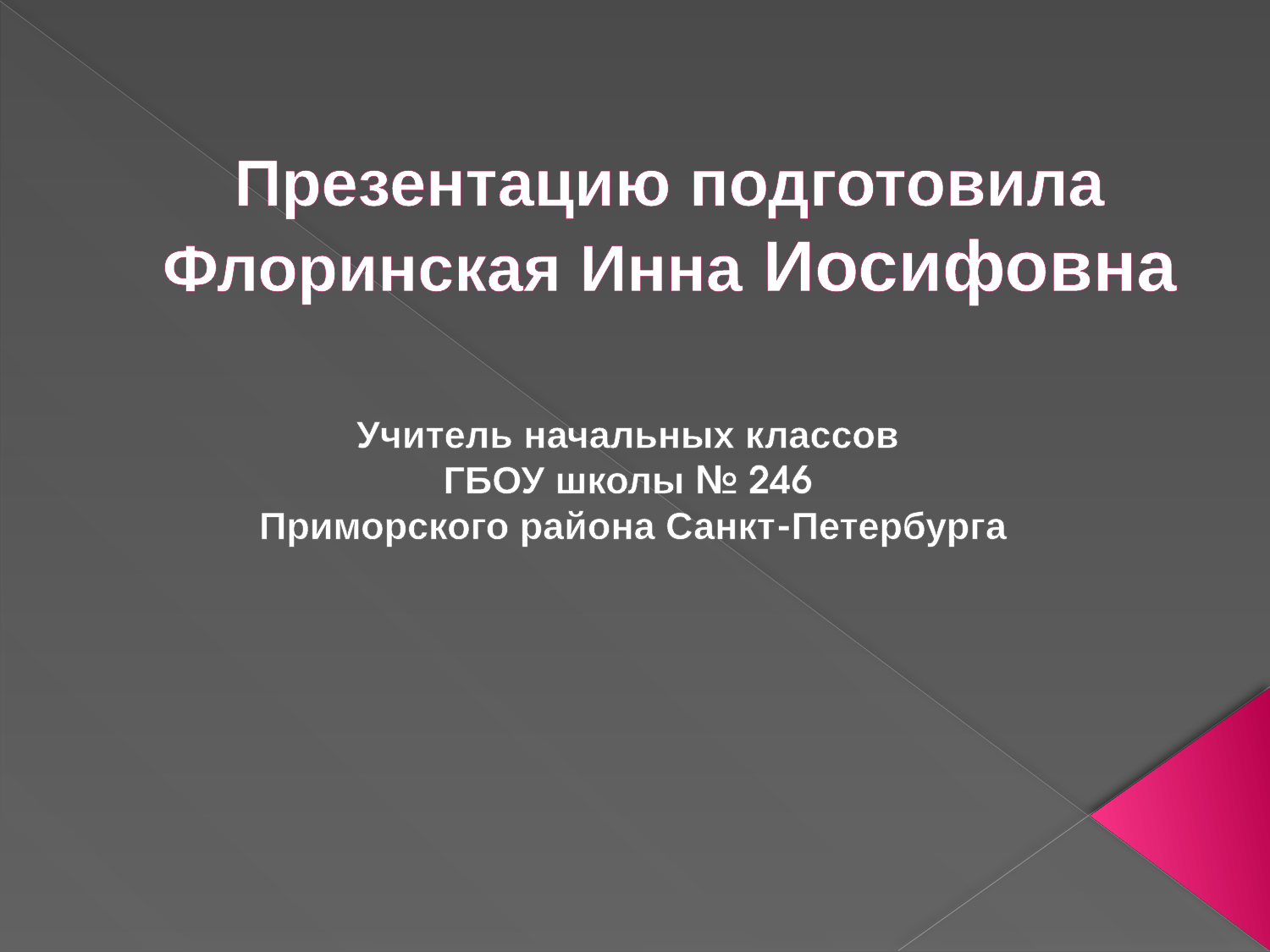

# Презентацию подготовила Флоринская Инна Иосифовна

Учитель начальных классов
ГБОУ школы № 246
Приморского района Санкт-Петербурга